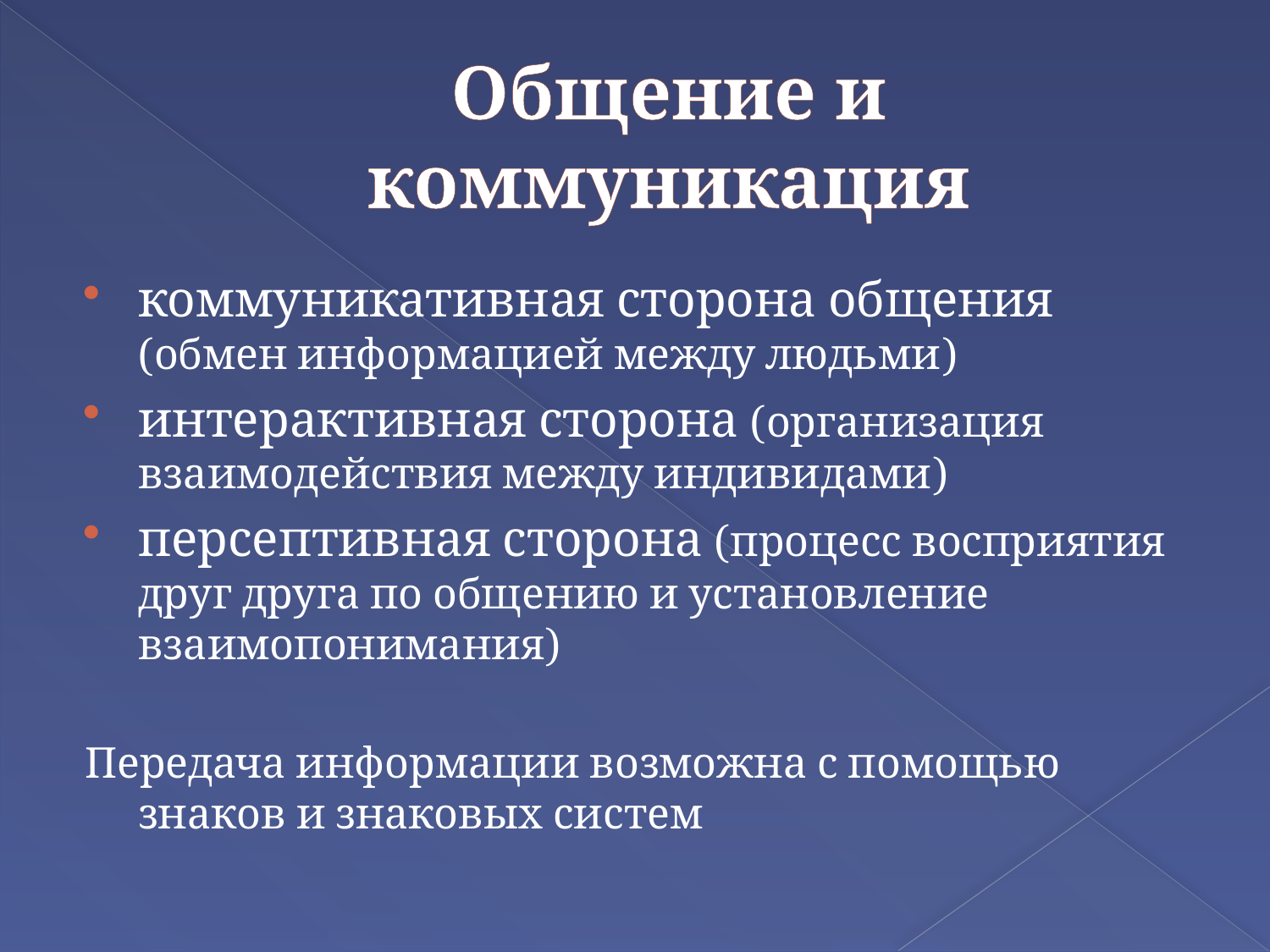

# Общение и коммуникация
коммуникативная сторона общения (обмен информацией между людьми)
интерактивная сторона (организация взаимодействия между индивидами)
персептивная сторона (процесс восприятия друг друга по общению и установление взаимопонимания)

Передача информации возможна с помощью знаков и знаковых систем